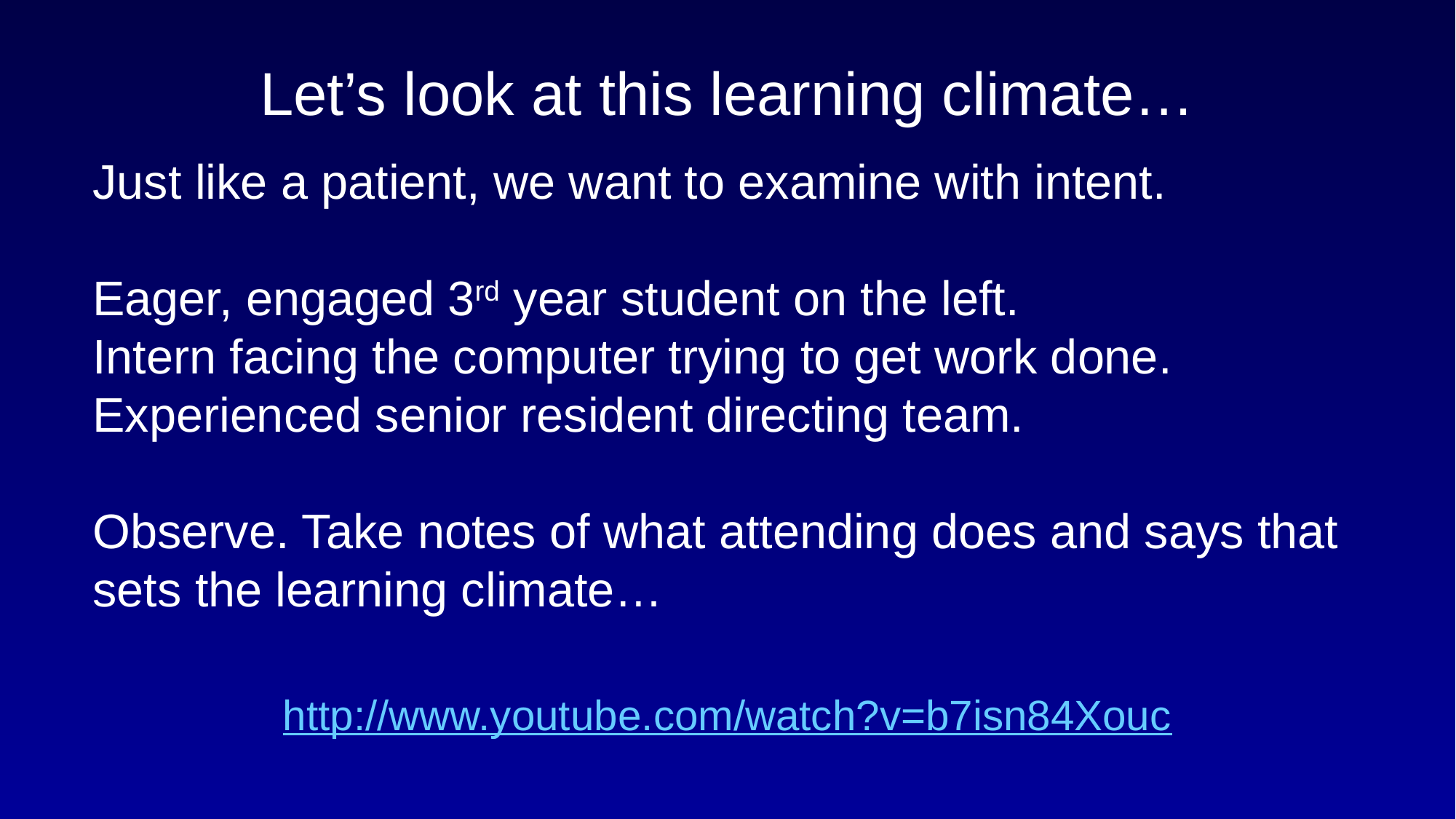

# Let’s look at this learning climate…
Just like a patient, we want to examine with intent.

Eager, engaged 3rd year student on the left.
Intern facing the computer trying to get work done.
Experienced senior resident directing team.

Observe. Take notes of what attending does and says that sets the learning climate…
http://www.youtube.com/watch?v=b7isn84Xouc